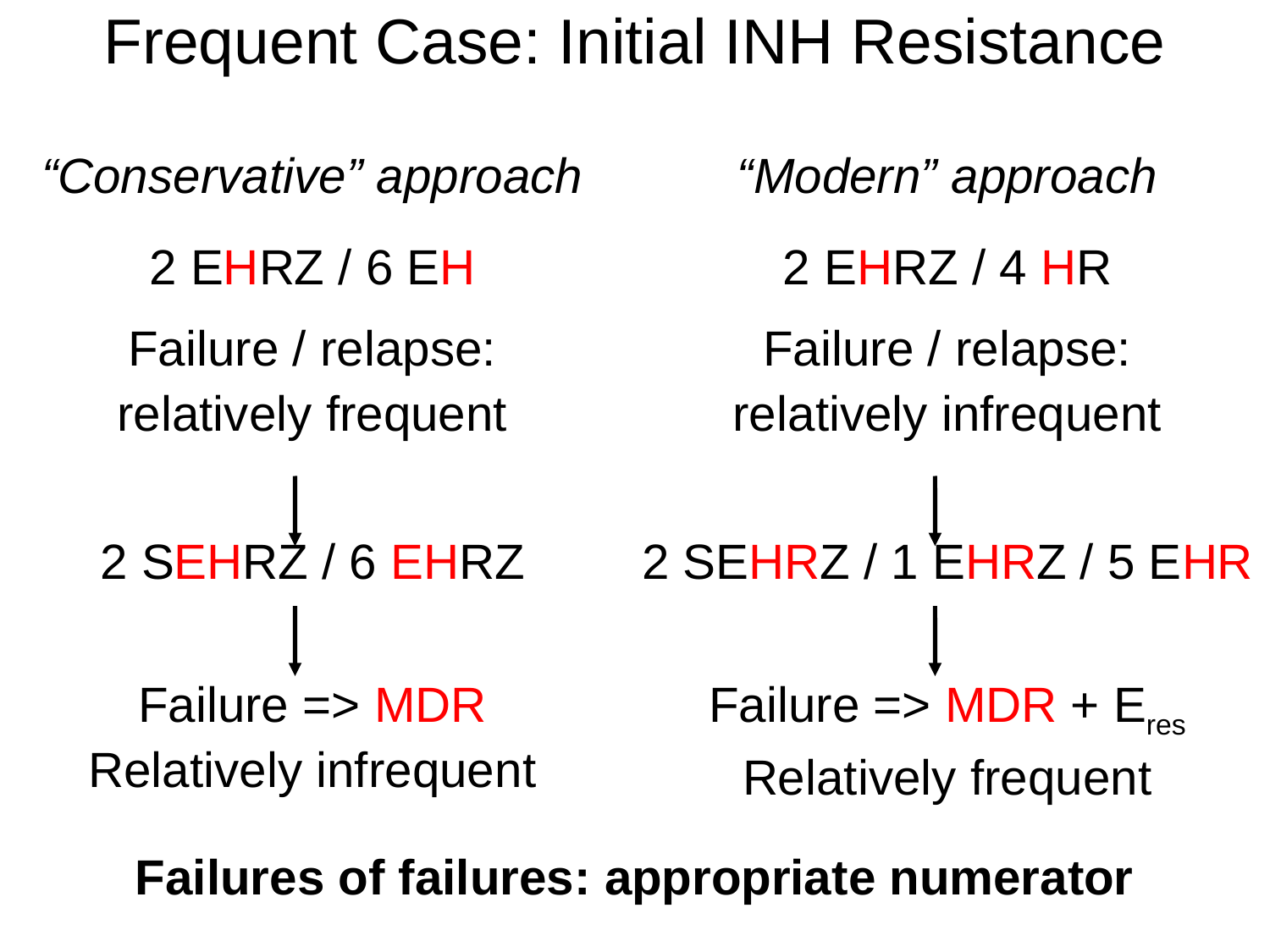

| Frequent Case: Initial INH Resistance |  |
| --- | --- |
| “Conservative” approach | “Modern” approach |
| 2 EHRZ / 6 EH | 2 EHRZ / 4 HR |
| Failure / relapse: relatively frequent | Failure / relapse: relatively infrequent |
| 2 SEHRZ / 6 EHRZ | 2 SEHRZ / 1 EHRZ / 5 EHR |
| Failure => MDR Relatively infrequent | Failure => MDR + Eres Relatively frequent |
| Failures of failures: appropriate numerator |  |